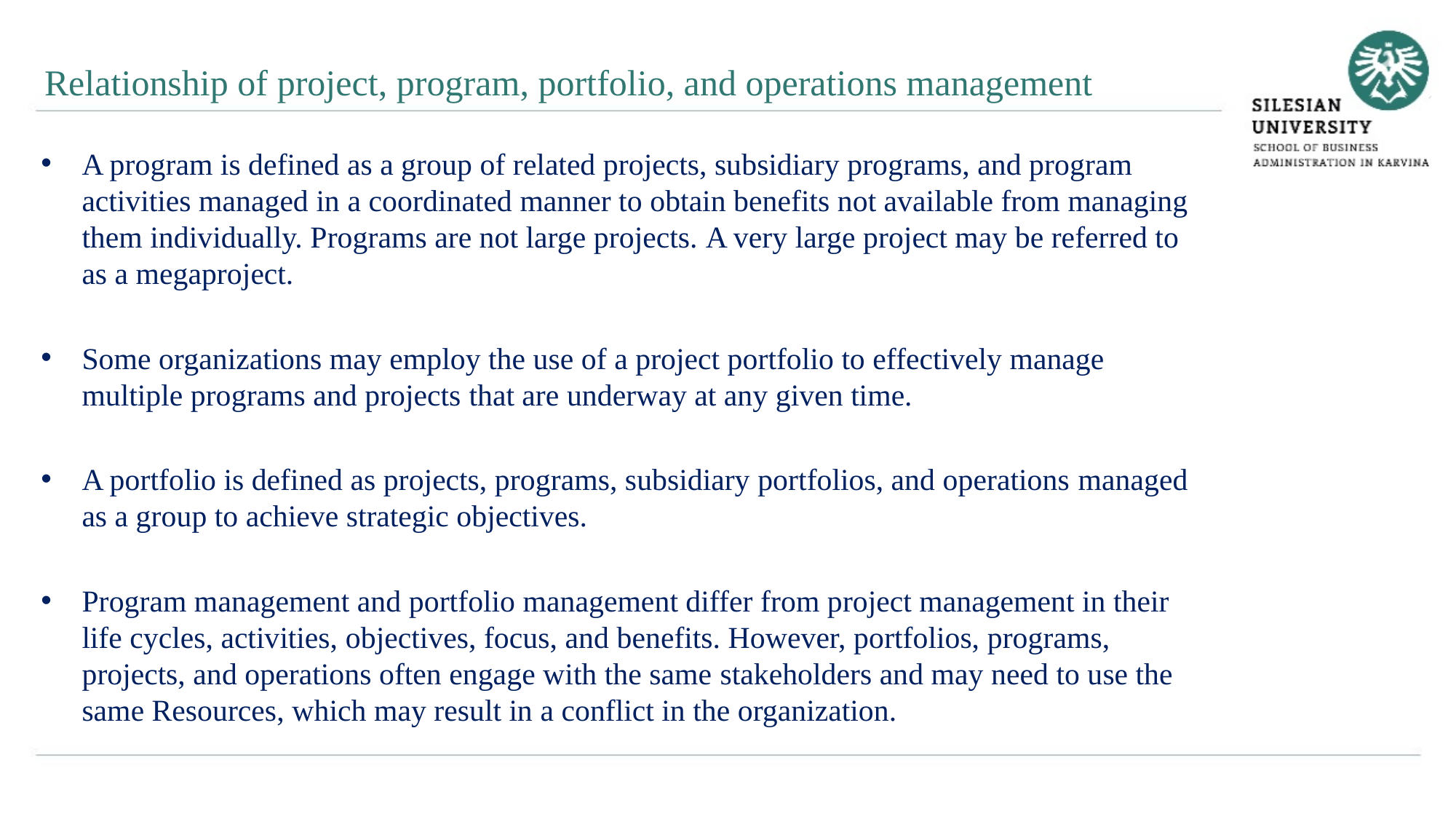

Relationship of project, program, portfolio, and operations management
A program is defined as a group of related projects, subsidiary programs, and program activities managed in a coordinated manner to obtain benefits not available from managing them individually. Programs are not large projects. A very large project may be referred to as a megaproject.

Some organizations may employ the use of a project portfolio to effectively manage multiple programs and projects that are underway at any given time.

A portfolio is defined as projects, programs, subsidiary portfolios, and operations managed as a group to achieve strategic objectives.

Program management and portfolio management differ from project management in their life cycles, activities, objectives, focus, and benefits. However, portfolios, programs, projects, and operations often engage with the same stakeholders and may need to use the same Resources, which may result in a conflict in the organization.